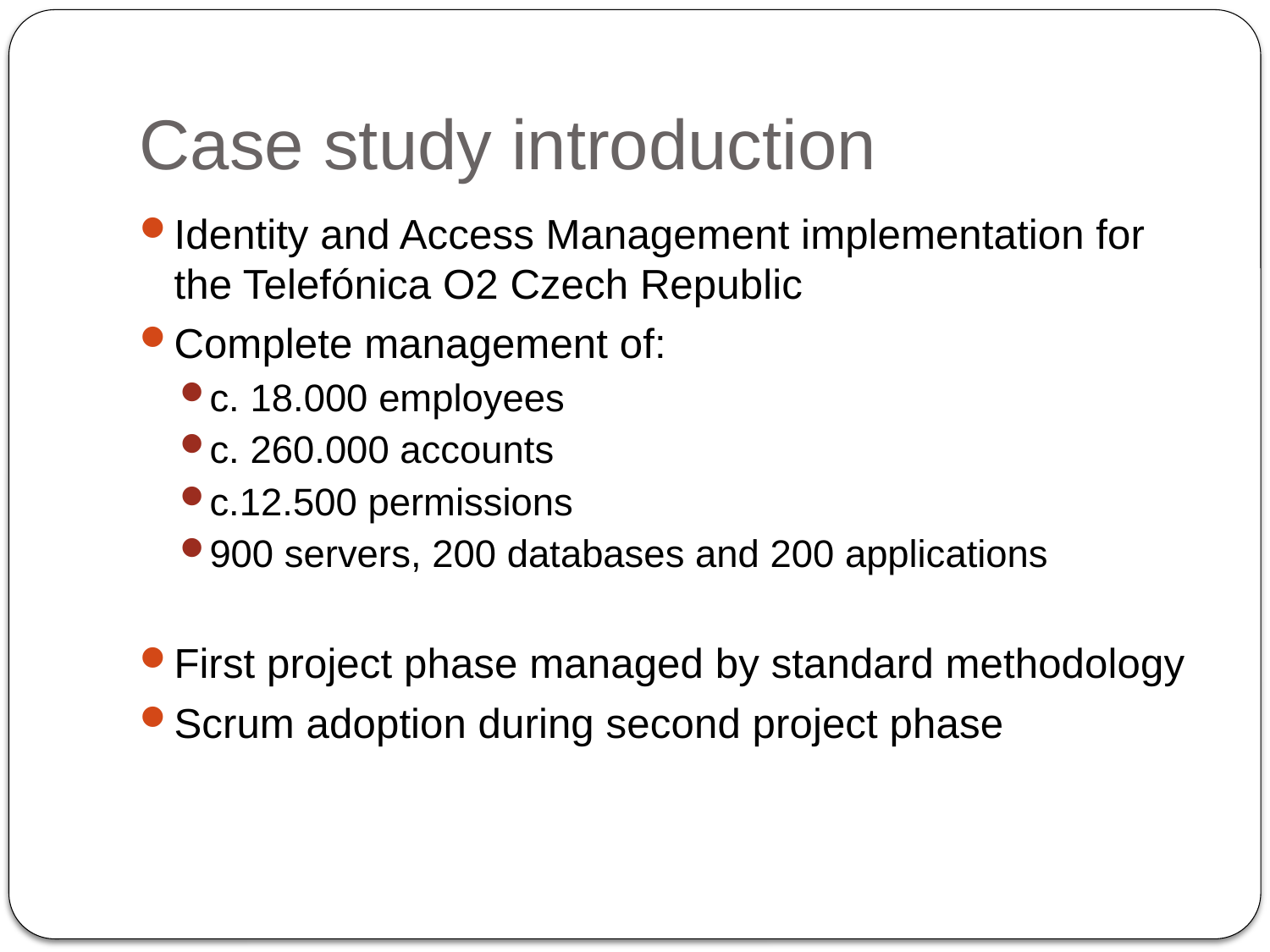

# Case study introduction
Identity and Access Management implementation for the Telefónica O2 Czech Republic
Complete management of:
c. 18.000 employees
c. 260.000 accounts
c.12.500 permissions
900 servers, 200 databases and 200 applications

First project phase managed by standard methodology
Scrum adoption during second project phase